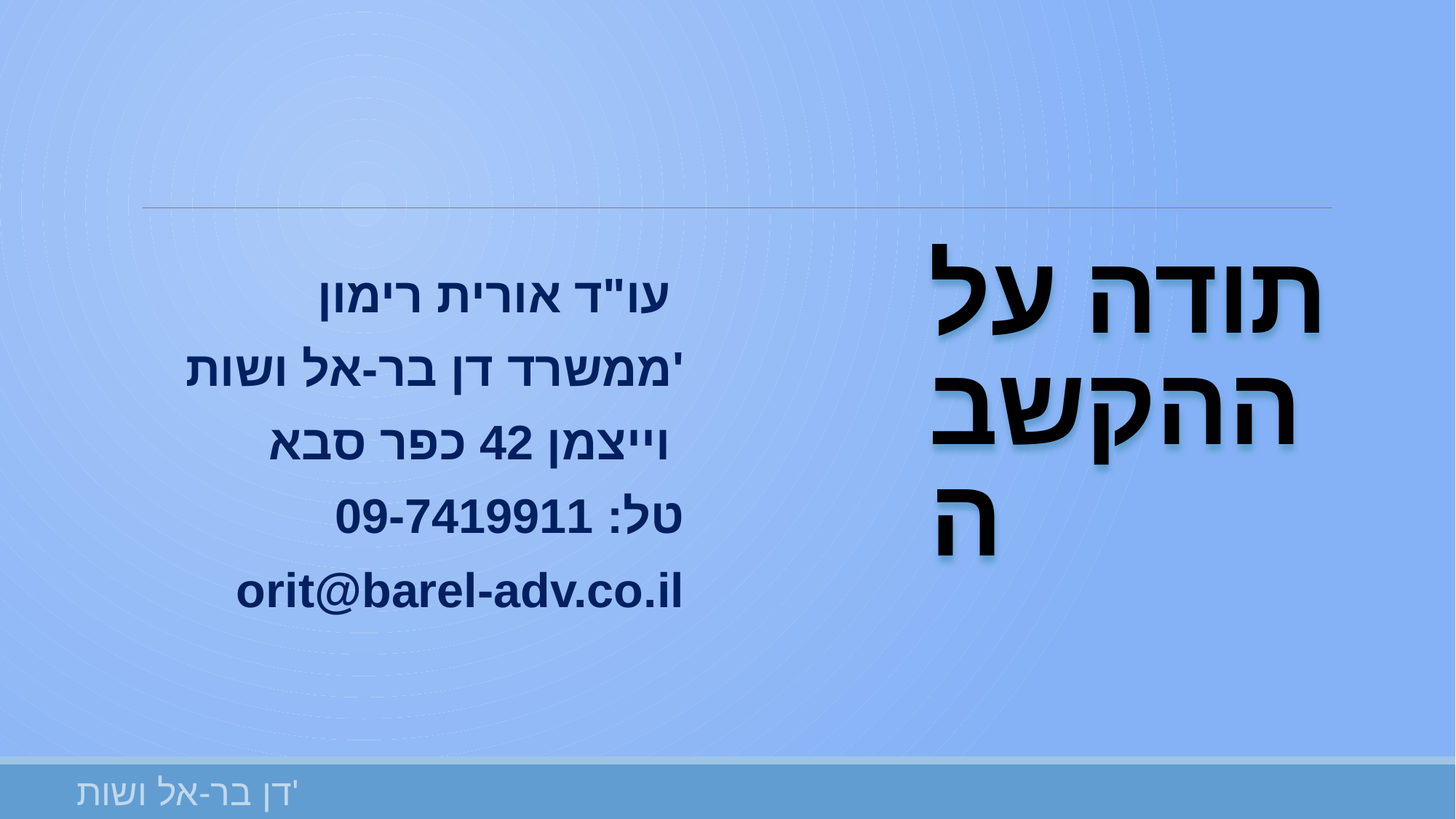

# תודה על ההקשבה
עו"ד אורית רימון
ממשרד דן בר-אל ושות'
וייצמן 42 כפר סבא
טל: 09-7419911
orit@barel-adv.co.il

דן בר-אל ושות'